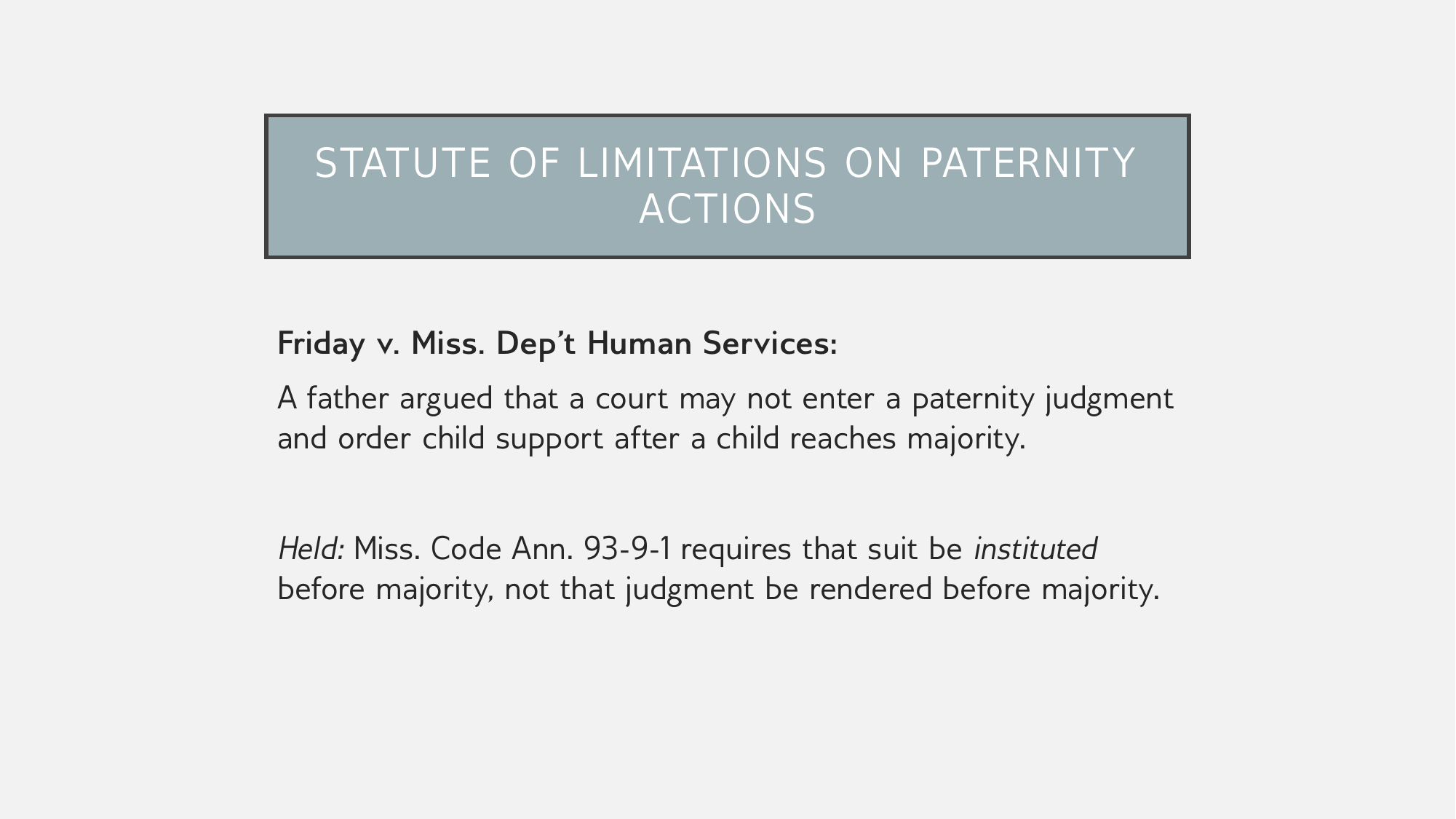

# Statute of limitations on paternity actions
Friday v. Miss. Dep’t Human Services:
A father argued that a court may not enter a paternity judgment and order child support after a child reaches majority.

Held: Miss. Code Ann. 93-9-1 requires that suit be instituted before majority, not that judgment be rendered before majority.